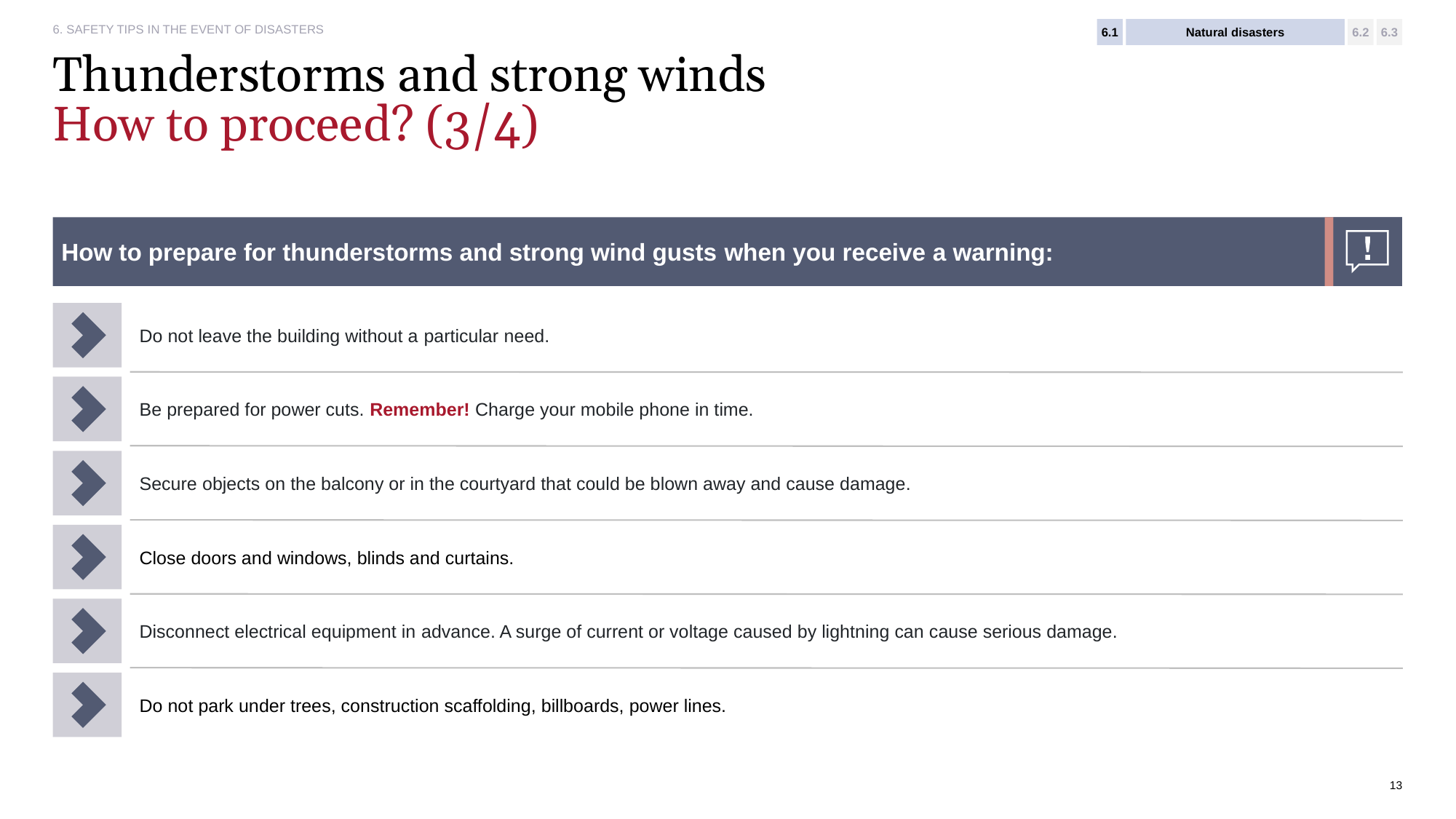

6.1
Natural disasters
6.2
6.3
# Thunderstorms and strong winds How to proceed? (3/4)
How to prepare for thunderstorms and strong wind gusts when you receive a warning:

Do not leave the building without a particular need.
Be prepared for power cuts. Remember! Charge your mobile phone in time.

Secure objects on the balcony or in the courtyard that could be blown away and cause damage.

Close doors and windows, blinds and curtains.

Disconnect electrical equipment in advance. A surge of current or voltage caused by lightning can cause serious damage.

Do not park under trees, construction scaffolding, billboards, power lines.
13